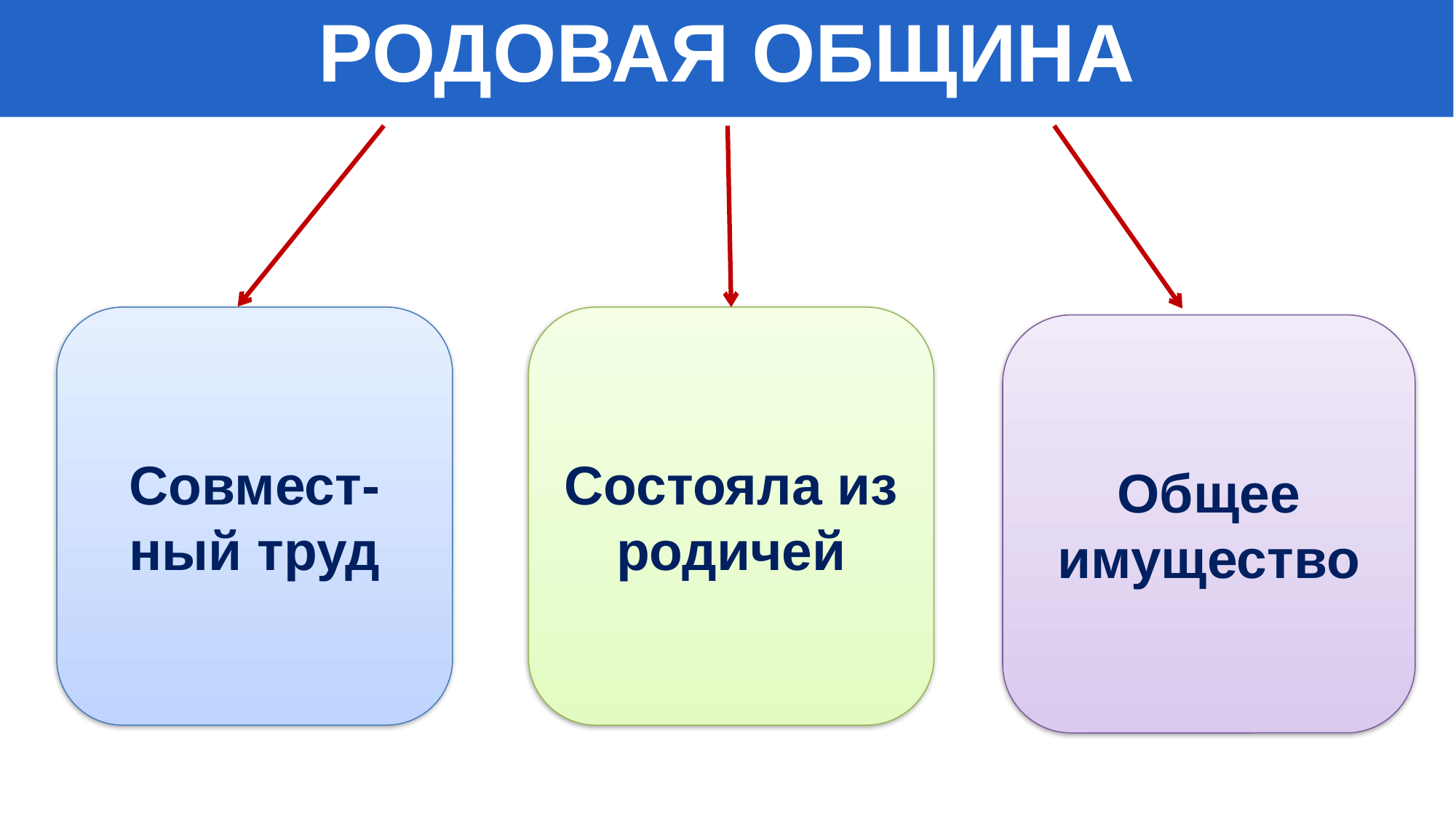

РОДОВАЯ ОБЩИНА
Совмест-ный труд
Состояла из родичей
Общее имущество